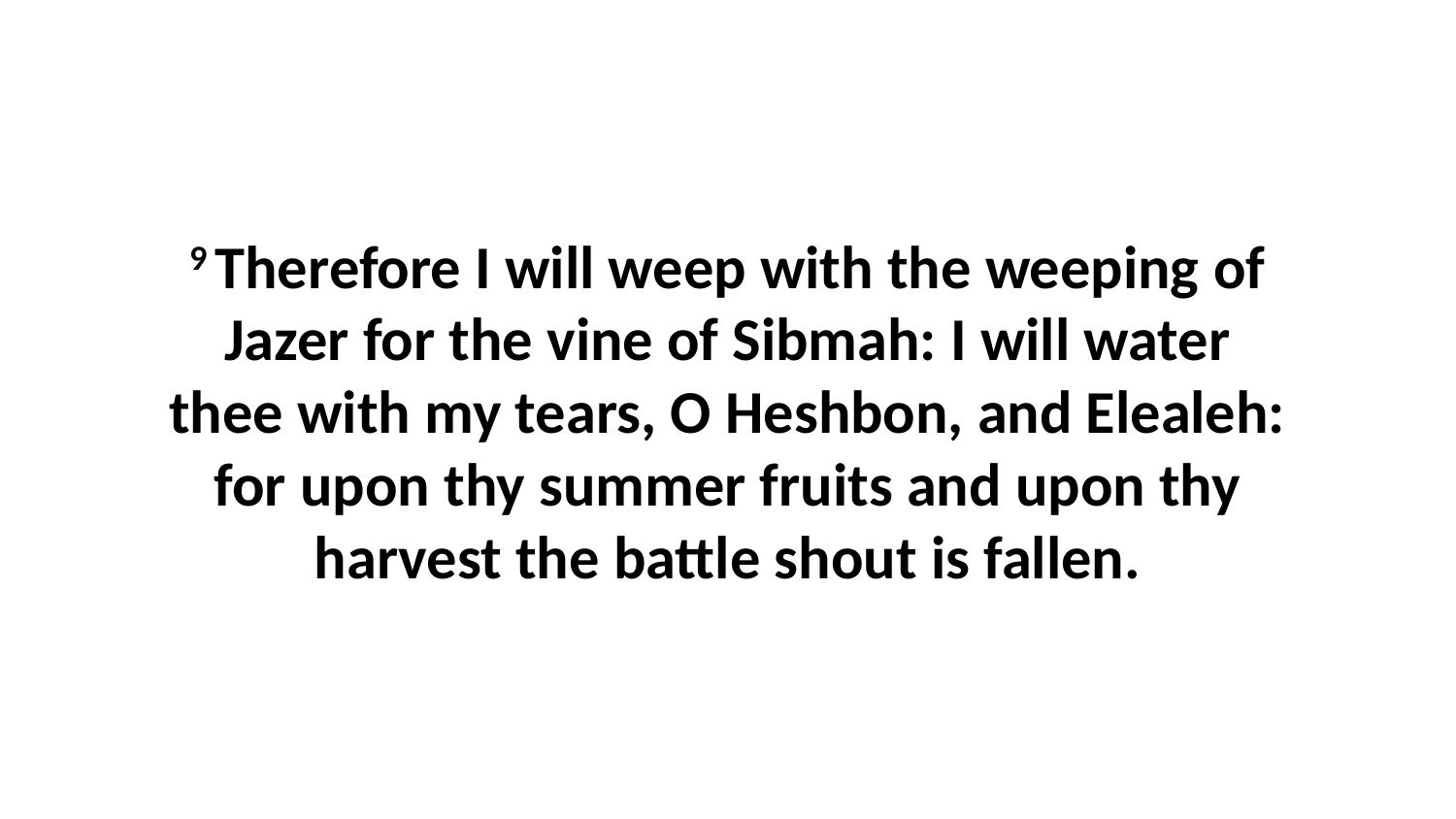

9 Therefore I will weep with the weeping of Jazer for the vine of Sibmah: I will water thee with my tears, O Heshbon, and Elealeh: for upon thy summer fruits and upon thy harvest the battle shout is fallen.